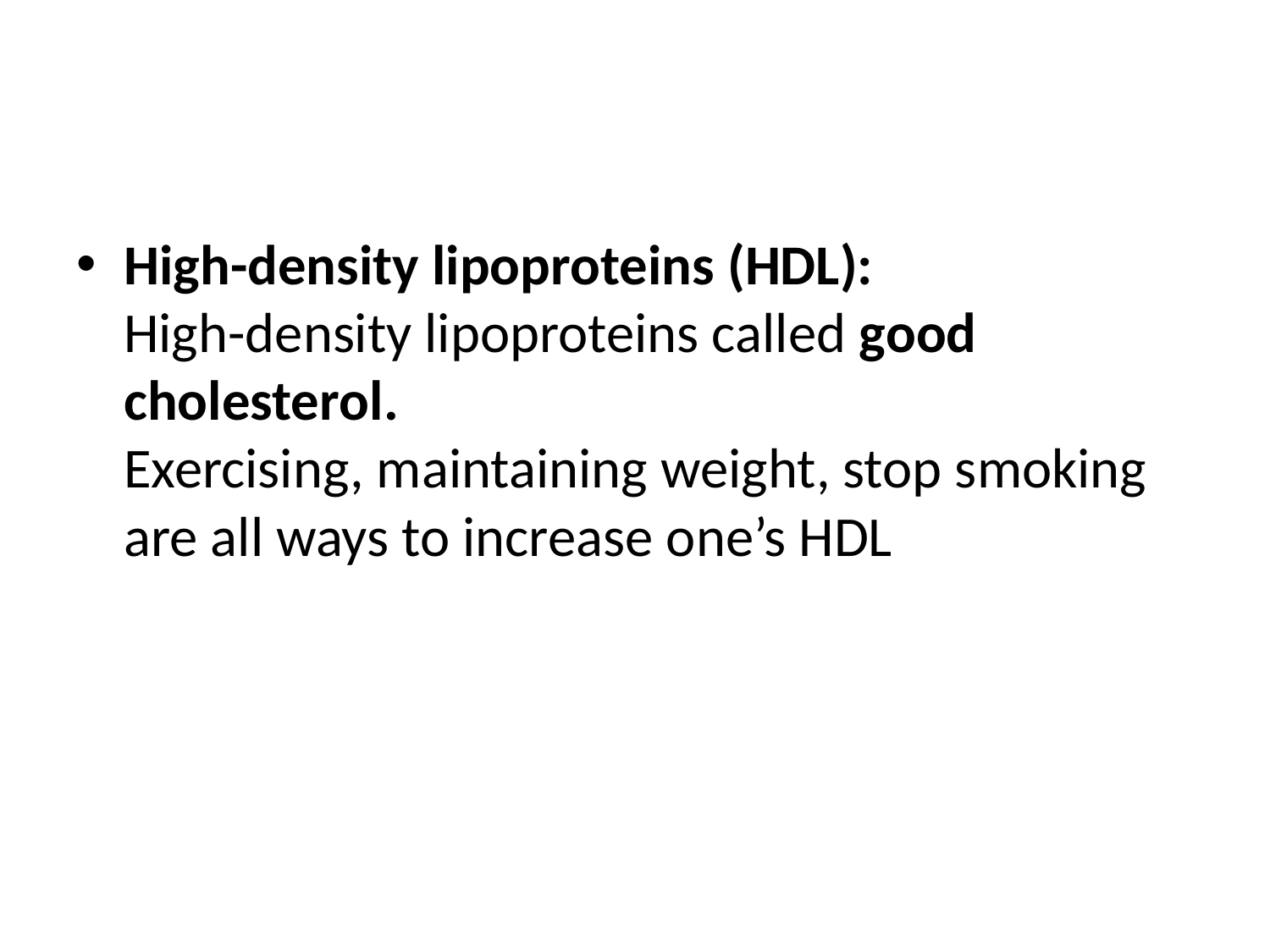

#
High-density lipoproteins (HDL):
High-density lipoproteins called good cholesterol.
Exercising, maintaining weight, stop smoking are all ways to increase one’s HDL